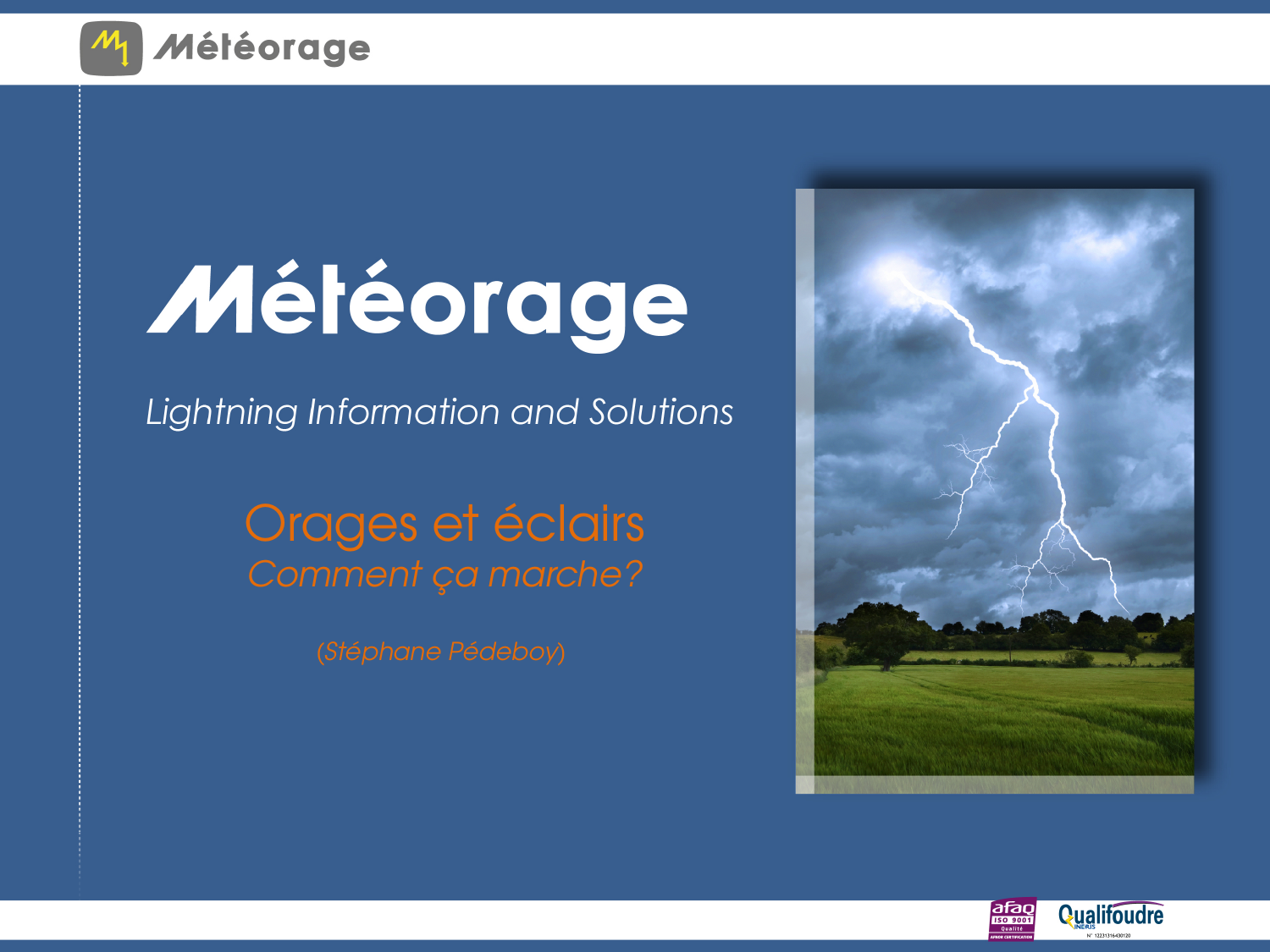

Orages et éclairs
Comment ça marche?

(Stéphane Pédeboy)